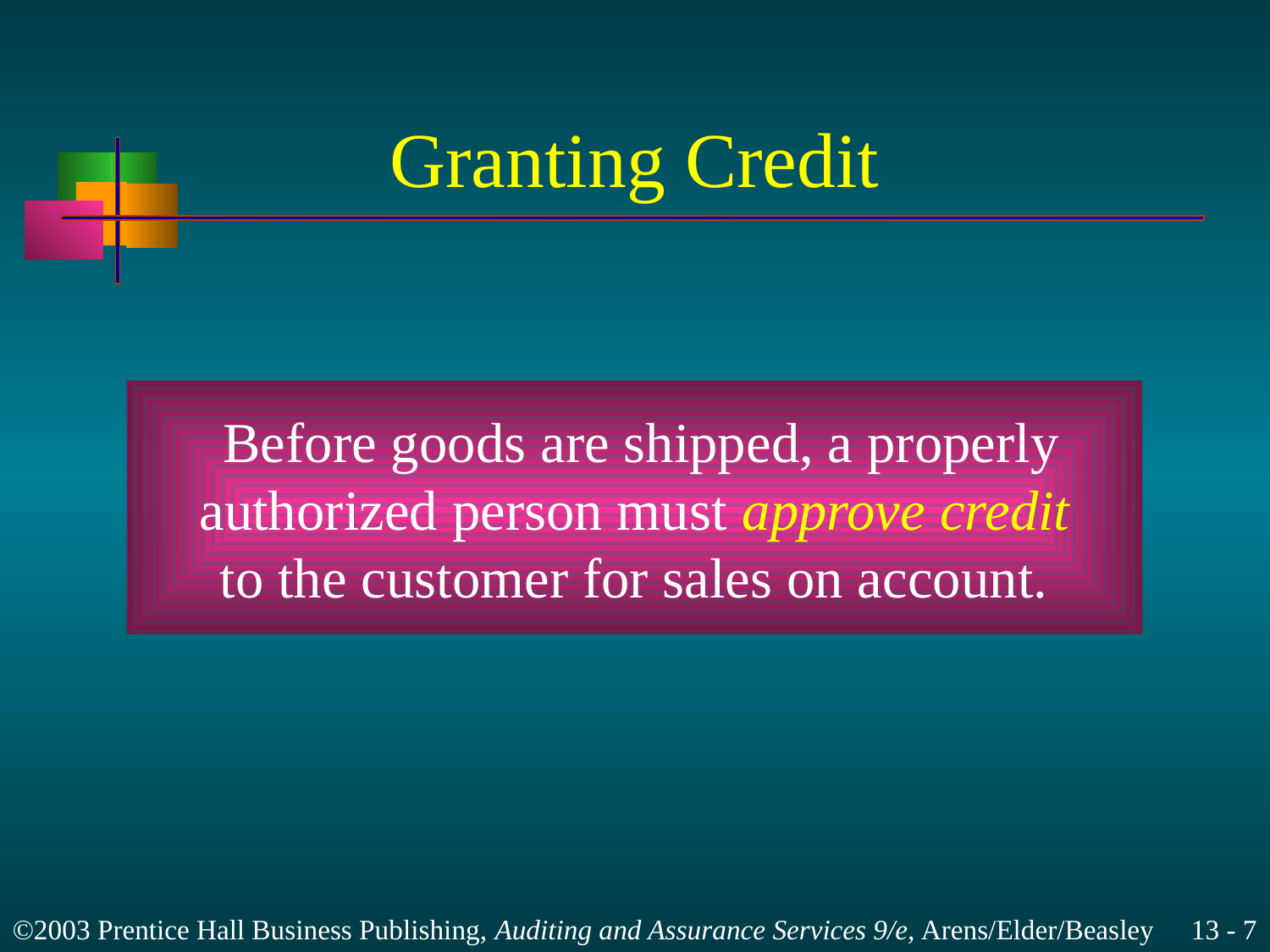

# Granting Credit
 Before goods are shipped, a properly
authorized person must approve credit
to the customer for sales on account.